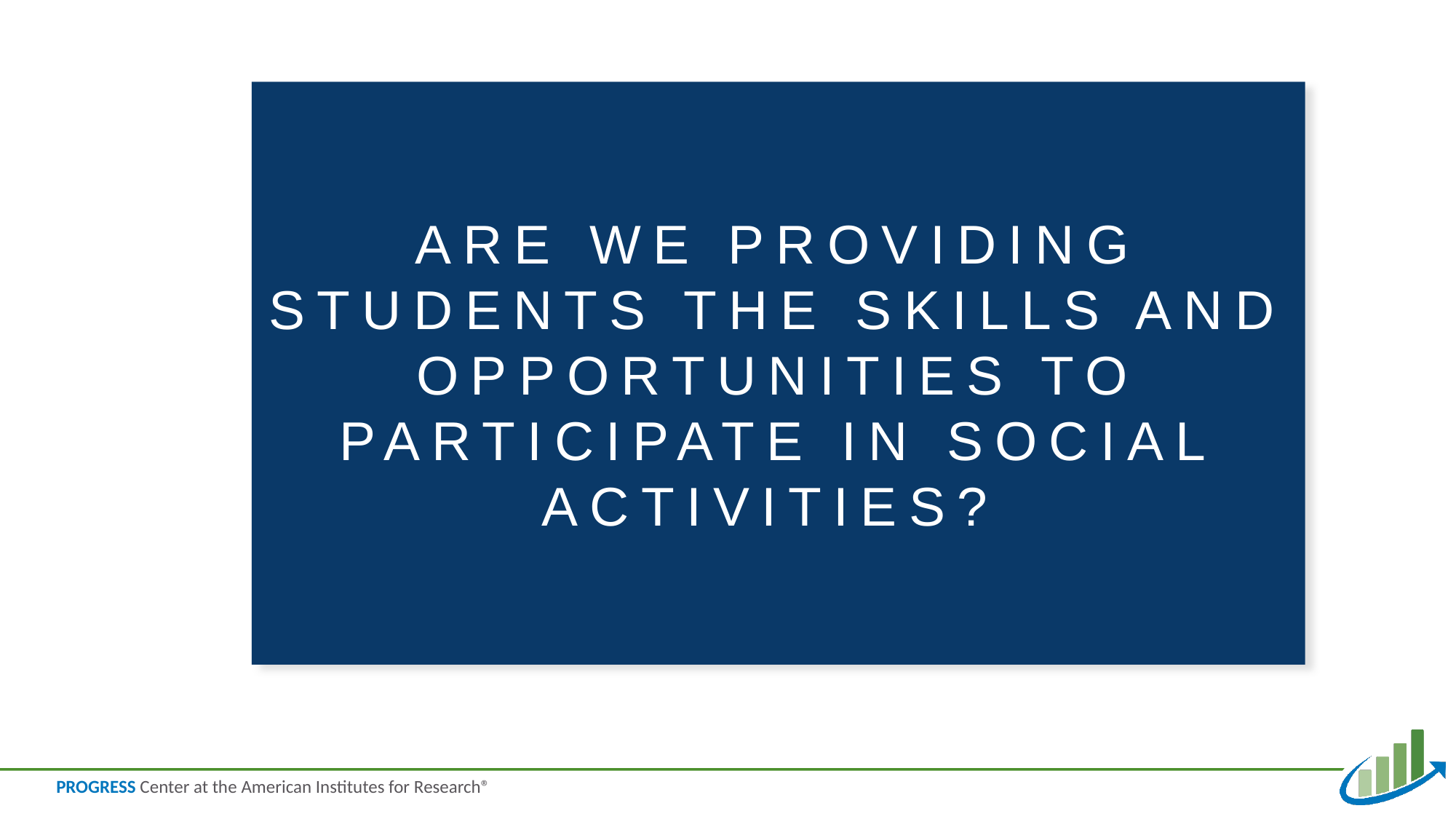

Are we providing students the skills and opportunities to participate in social activities?